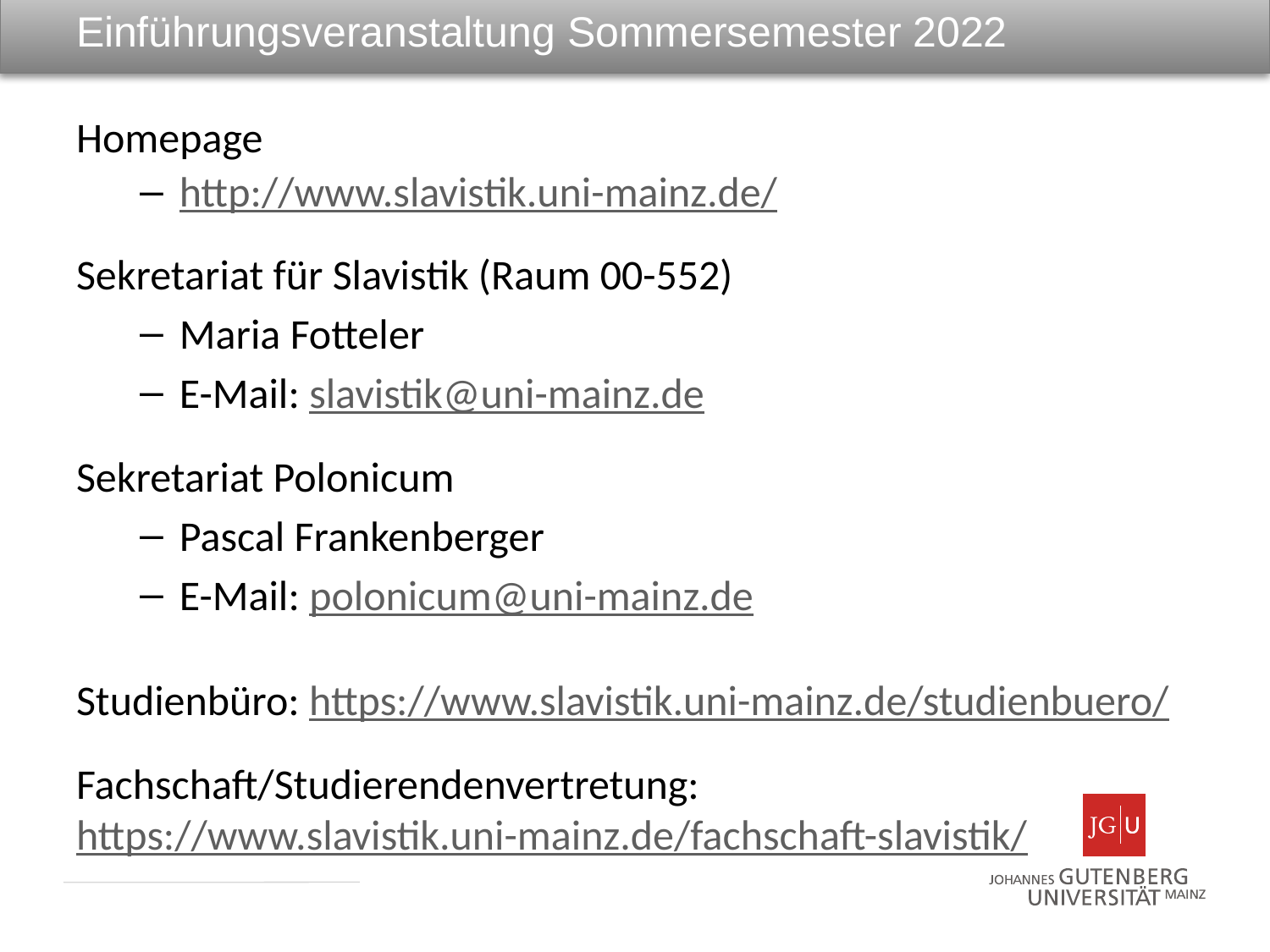

# Einführungsveranstaltung Sommersemester 2022

Homepage
http://www.slavistik.uni-mainz.de/

Sekretariat für Slavistik (Raum 00-552)
Maria Fotteler
E-Mail: slavistik@uni-mainz.de

Sekretariat Polonicum
Pascal Frankenberger
E-Mail: polonicum@uni-mainz.de

Studienbüro: https://www.slavistik.uni-mainz.de/studienbuero/

Fachschaft/Studierendenvertretung: https://www.slavistik.uni-mainz.de/fachschaft-slavistik/